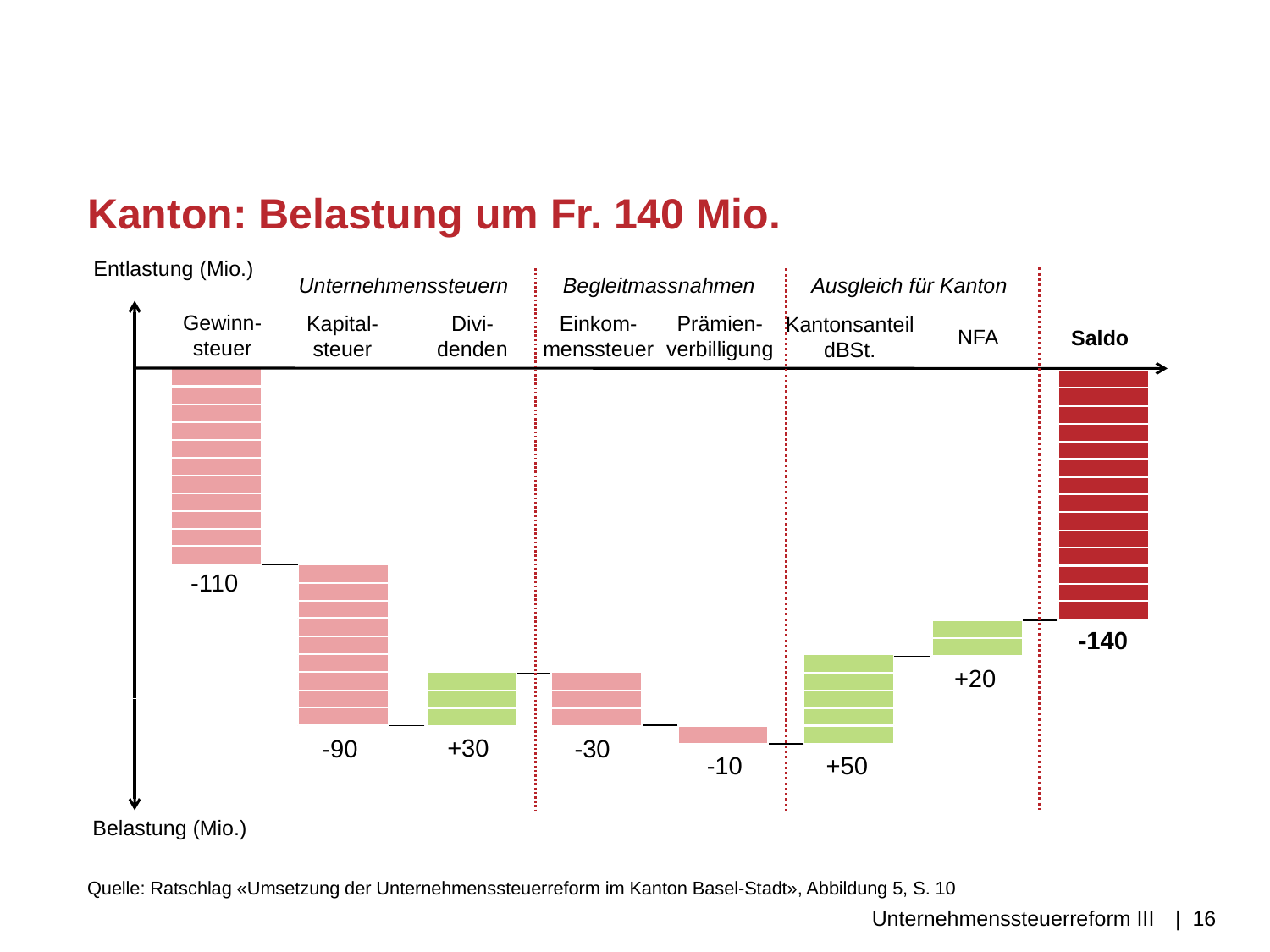

# Kanton: Belastung um Fr. 140 Mio.
Entlastung (Mio.)
Ausgleich für Kanton
Unternehmenssteuern
Begleitmassnahmen
Gewinn-steuer
Kapital-steuer
Divi-denden
Einkom-menssteuer
Prämien-
verbilligung
Kantonsanteil
dBSt.
NFA
Saldo

-110

-140

+20

+30
-90
-30
-10
+50
Belastung (Mio.)
Quelle: Ratschlag «Umsetzung der Unternehmenssteuerreform im Kanton Basel-Stadt», Abbildung 5, S. 10
Unternehmenssteuerreform III
|  16